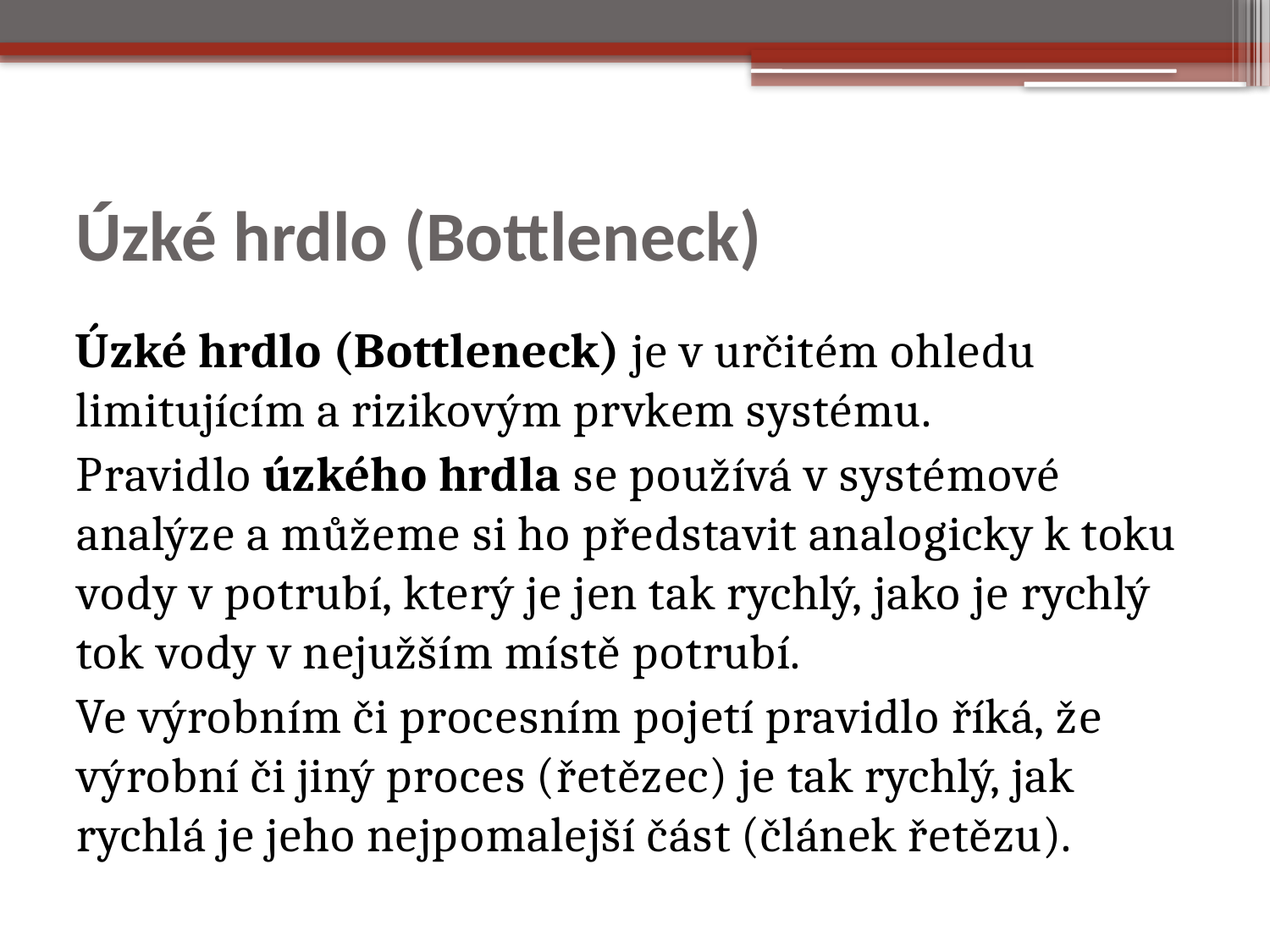

# Úzké hrdlo (Bottleneck)
Úzké hrdlo (Bottleneck) je v určitém ohledu limitujícím a rizikovým prvkem systému.
Pravidlo úzkého hrdla se používá v systémové analýze a můžeme si ho představit analogicky k toku  vody v potrubí, který je jen tak rychlý, jako je rychlý tok vody v nejužším místě potrubí.
Ve výrobním či procesním pojetí pravidlo říká, že výrobní či jiný proces (řetězec) je tak rychlý, jak rychlá je jeho nejpomalejší část (článek řetězu).